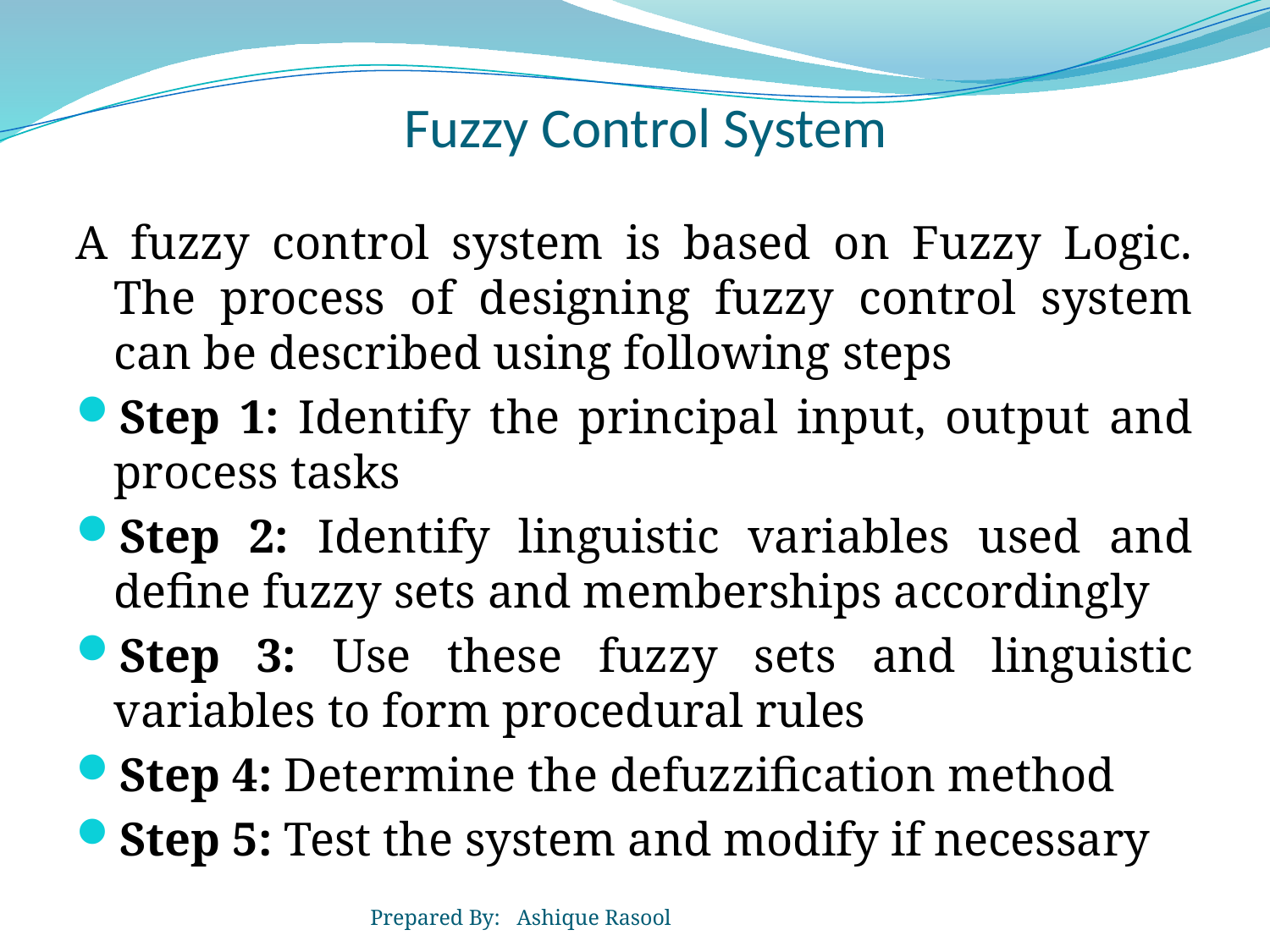

# Fuzzy Control System
A fuzzy control system is based on Fuzzy Logic. The process of designing fuzzy control system can be described using following steps
Step 1: Identify the principal input, output and process tasks
Step 2: Identify linguistic variables used and define fuzzy sets and memberships accordingly
Step 3: Use these fuzzy sets and linguistic variables to form procedural rules
Step 4: Determine the defuzzification method
Step 5: Test the system and modify if necessary
Prepared By:   Ashique Rasool